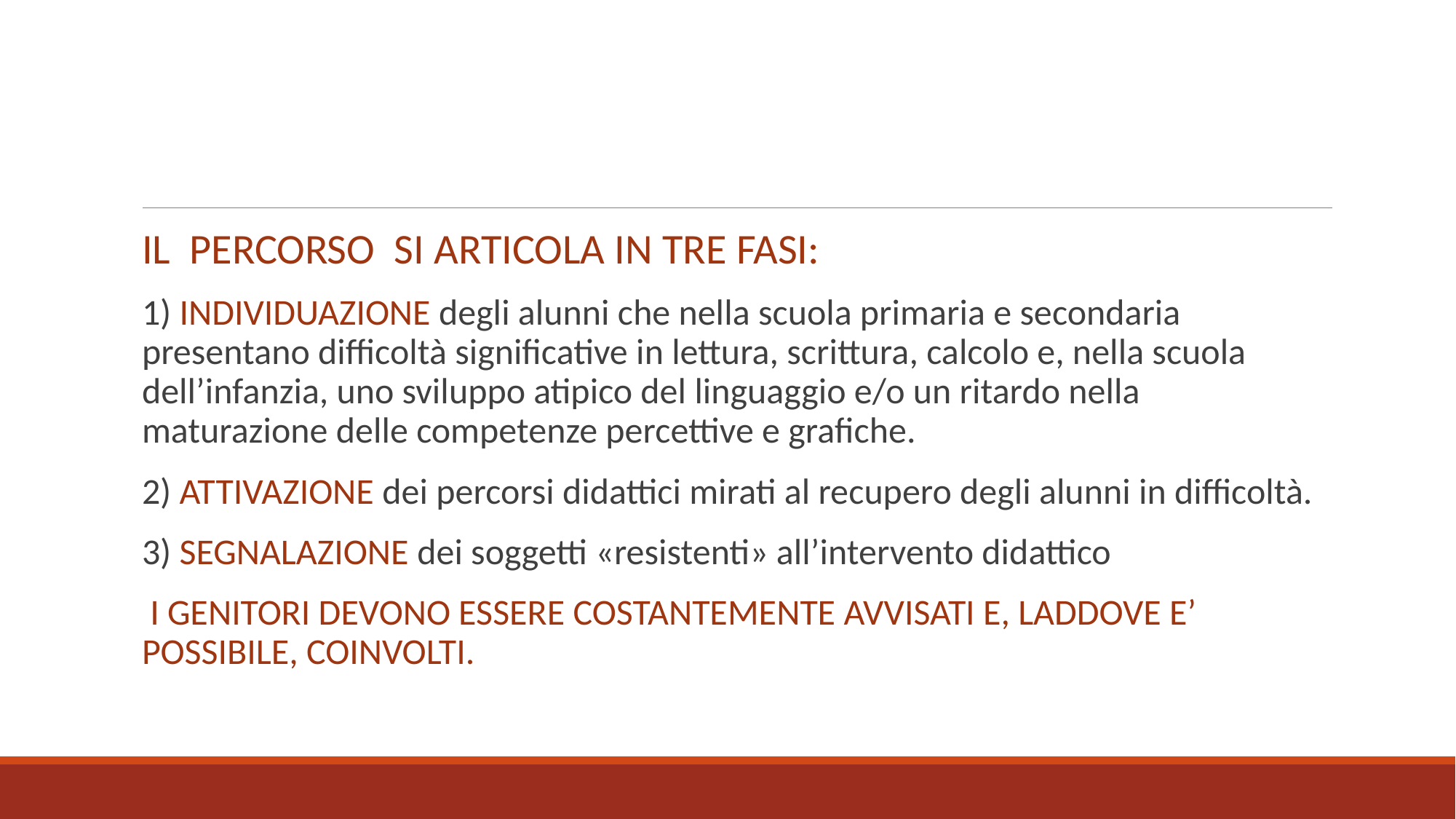

IL  PERCORSO  SI ARTICOLA IN TRE FASI:
1) INDIVIDUAZIONE degli alunni che nella scuola primaria e secondaria presentano difficoltà significative in lettura, scrittura, calcolo e, nella scuola dell’infanzia, uno sviluppo atipico del linguaggio e/o un ritardo nella maturazione delle competenze percettive e grafiche.
2) ATTIVAZIONE dei percorsi didattici mirati al recupero degli alunni in difficoltà.
3) SEGNALAZIONE dei soggetti «resistenti» all’intervento didattico
 I GENITORI DEVONO ESSERE COSTANTEMENTE AVVISATI E, LADDOVE E’   POSSIBILE, COINVOLTI.